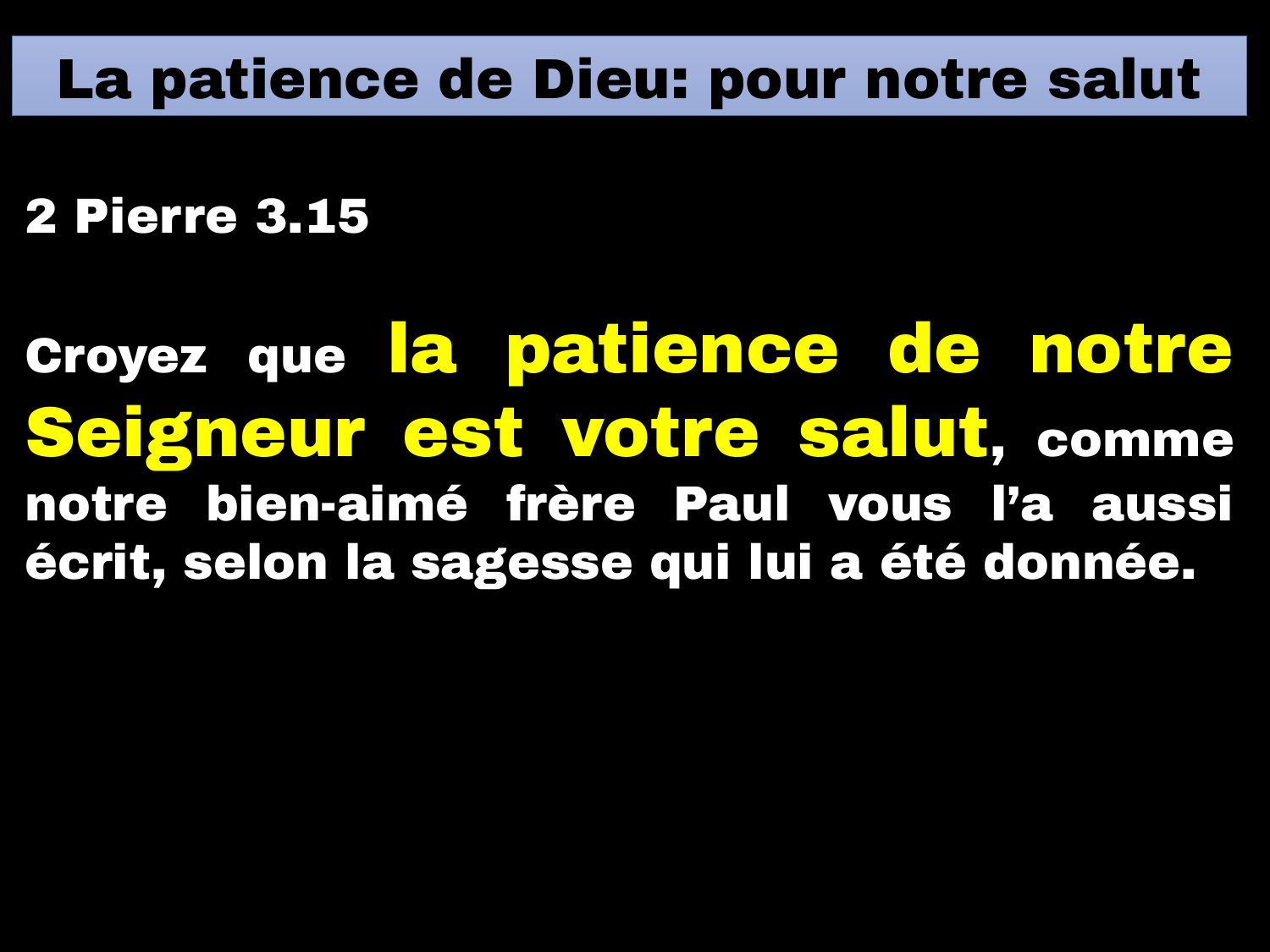

La patience de Dieu: pour notre salut
2 Pierre 3.15

Croyez que la patience de notre Seigneur est votre salut, comme notre bien-aimé frère Paul vous l’a aussi écrit, selon la sagesse qui lui a été donnée.